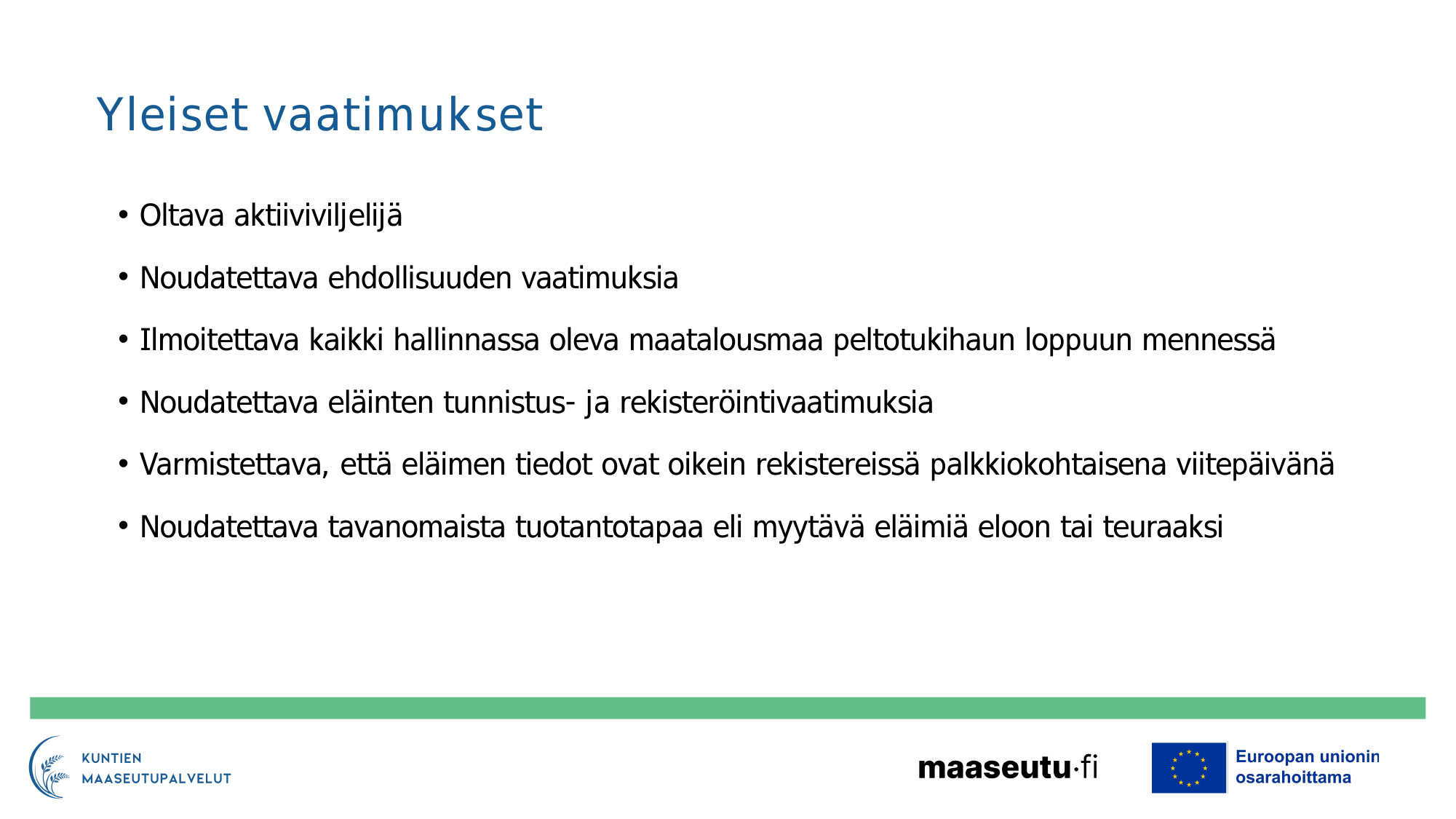

# Yleiset vaatimukset
Oltava aktiiviviljelijä
Noudatettava ehdollisuuden vaatimuksia
Ilmoitettava kaikki hallinnassa oleva maatalousmaa peltotukihaun loppuun mennessä
Noudatettava eläinten tunnistus- ja rekisteröintivaatimuksia
Varmistettava, että eläimen tiedot ovat oikein rekistereissä palkkiokohtaisena viitepäivänä
Noudatettava tavanomaista tuotantotapaa eli myytävä eläimiä eloon tai teuraaksi